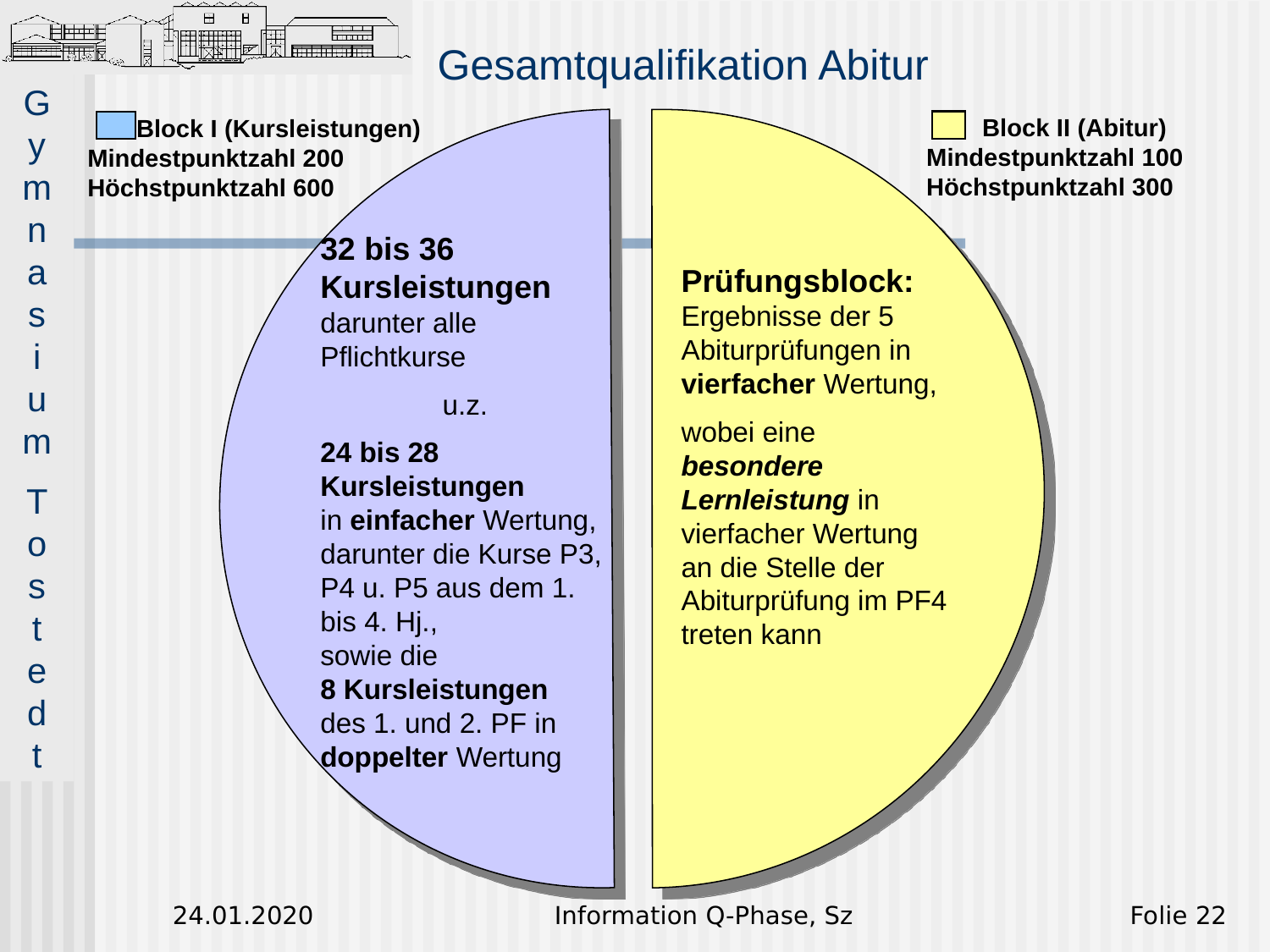

Gesamtqualifikation Abitur

        Block II (Abitur)
Mindestpunktzahl 100
Höchstpunktzahl 300

       Block I (Kursleistungen)
Mindestpunktzahl 200
Höchstpunktzahl 600

32 bis 36 Kursleistungen
darunter alle Pflichtkurse
u.z.
24 bis 28 Kursleistungen
in einfacher Wertung,
darunter die Kurse P3, P4 u. P5 aus dem 1. bis 4. Hj.,
sowie die
8 Kursleistungen
des 1. und 2. PF in doppelter Wertung
Prüfungsblock:
Ergebnisse der 5 Abiturprüfungen in vierfacher Wertung,
wobei eine besondere Lernleistung in vierfacher Wertung an die Stelle der Abiturprüfung im PF4 treten kann
24.01.2020
Information Q-Phase, Sz
Folie 22